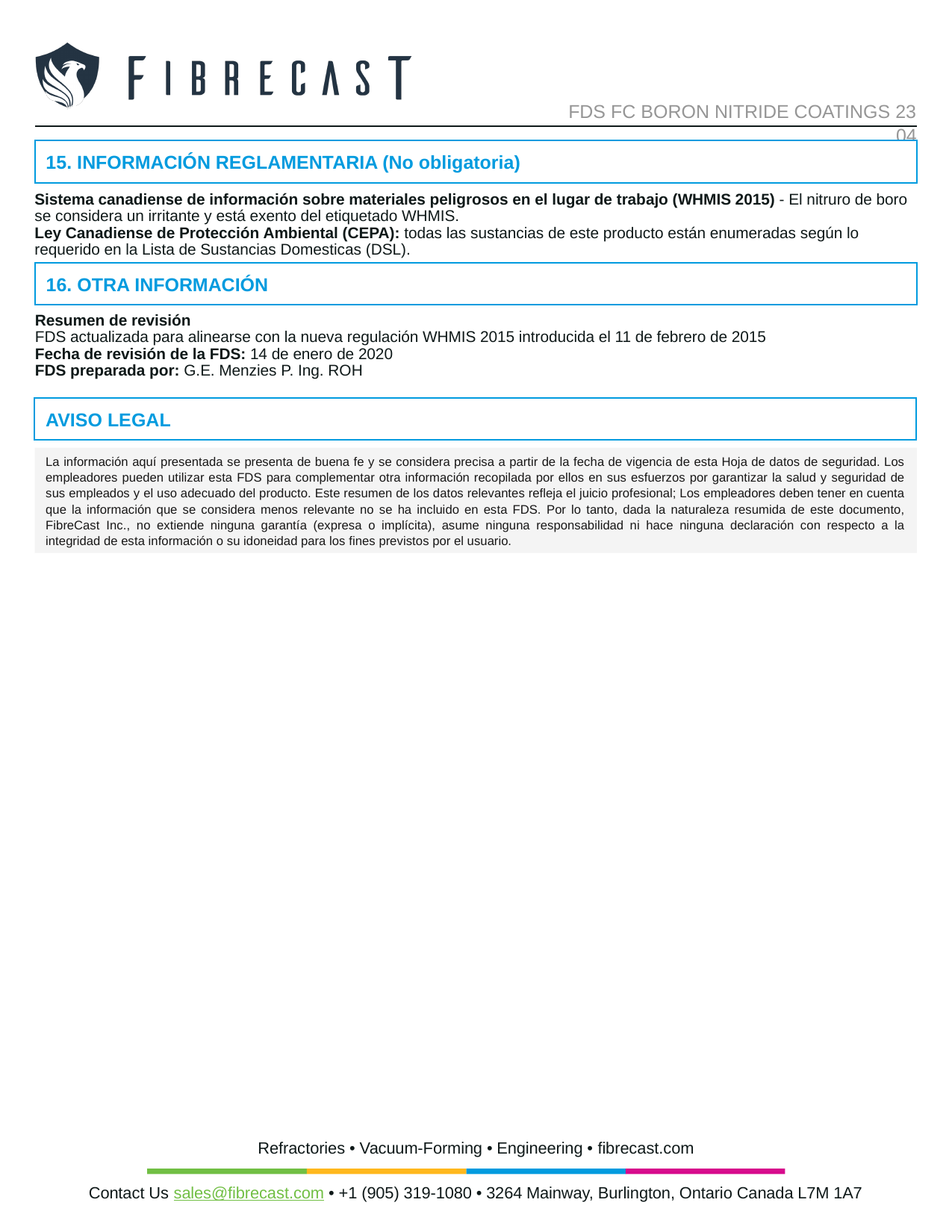

FDS FC BORON NITRIDE COATINGS 23 04
15. INFORMACIÓN REGLAMENTARIA (No obligatoria)
Sistema canadiense de información sobre materiales peligrosos en el lugar de trabajo (WHMIS 2015) - El nitruro de boro se considera un irritante y está exento del etiquetado WHMIS.
Ley Canadiense de Protección Ambiental (CEPA): todas las sustancias de este producto están enumeradas según lo requerido en la Lista de Sustancias Domesticas (DSL).
16. OTRA INFORMACIÓN
Resumen de revisión
FDS actualizada para alinearse con la nueva regulación WHMIS 2015 introducida el 11 de febrero de 2015
Fecha de revisión de la FDS: 14 de enero de 2020
FDS preparada por: G.E. Menzies P. Ing. ROH
AVISO LEGAL
La información aquí presentada se presenta de buena fe y se considera precisa a partir de la fecha de vigencia de esta Hoja de datos de seguridad. Los empleadores pueden utilizar esta FDS para complementar otra información recopilada por ellos en sus esfuerzos por garantizar la salud y seguridad de sus empleados y el uso adecuado del producto. Este resumen de los datos relevantes refleja el juicio profesional; Los empleadores deben tener en cuenta que la información que se considera menos relevante no se ha incluido en esta FDS. Por lo tanto, dada la naturaleza resumida de este documento, FibreCast Inc., no extiende ninguna garantía (expresa o implícita), asume ninguna responsabilidad ni hace ninguna declaración con respecto a la integridad de esta información o su idoneidad para los fines previstos por el usuario.